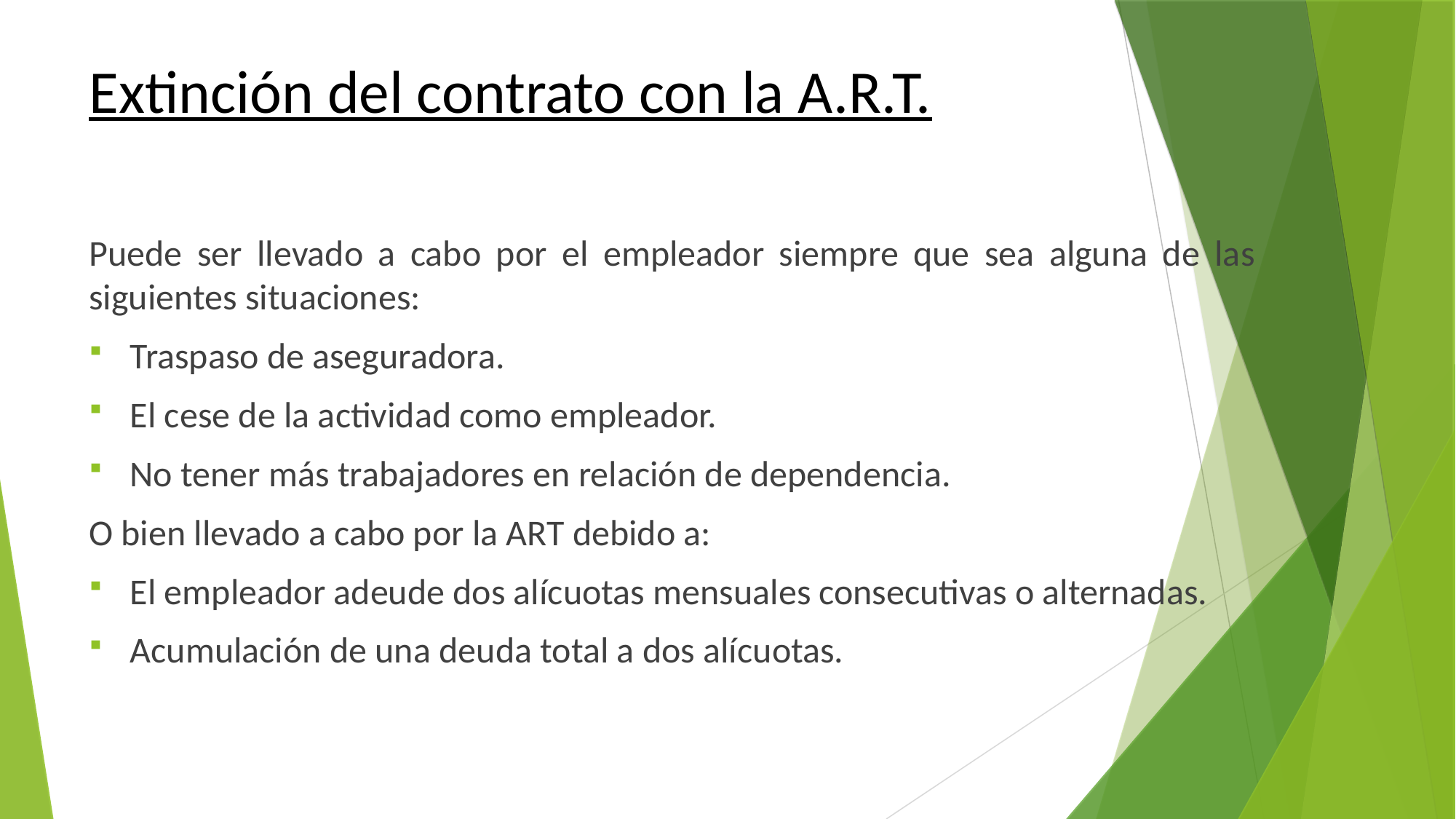

Extinción del contrato con la A.R.T.
Puede ser llevado a cabo por el empleador siempre que sea alguna de las siguientes situaciones:
Traspaso de aseguradora.
El cese de la actividad como empleador.
No tener más trabajadores en relación de dependencia.
O bien llevado a cabo por la ART debido a:
El empleador adeude dos alícuotas mensuales consecutivas o alternadas.
Acumulación de una deuda total a dos alícuotas.